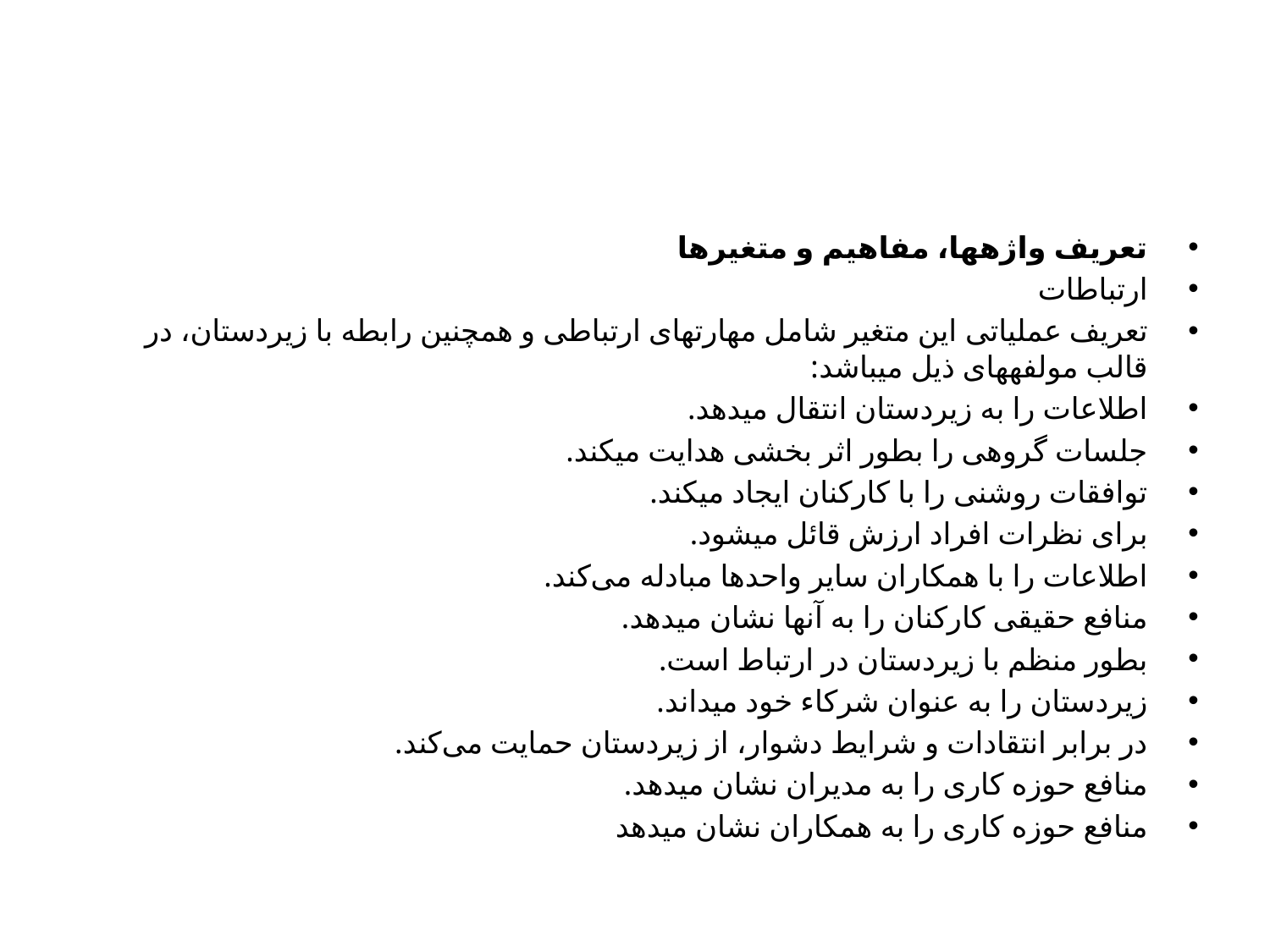

#
تعريف واژه­ها، مفاهيم و متغيرها
ارتباطات
تعریف عملیاتی این متغیر شامل مهارت­های ارتباطی و همچنین رابطه با زیردستان، در قالب مولفه­های ذیل می­باشد:
اطلاعات را به زیردستان انتقال می‏دهد.
جلسات گروهی را بطور اثر بخشی هدایت می‏کند.
توافقات روشنی را با کارکنان ایجاد می‏کند.
برای نظرات افراد ارزش قائل می‏شود.
اطلاعات را با همکاران سایر واحدها مبادله می‌کند.
منافع حقیقی کارکنان را به آنها نشان می‏دهد.
بطور منظم با زیردستان در ارتباط است.
زیردستان را به عنوان شرکاء خود می­داند.
در برابر انتقادات و شرایط دشوار، از زیردستان حمایت می‌کند.
منافع حوزه کاری را به مدیران نشان می‏دهد.
منافع حوزه کاری را به همکاران نشان می‏دهد